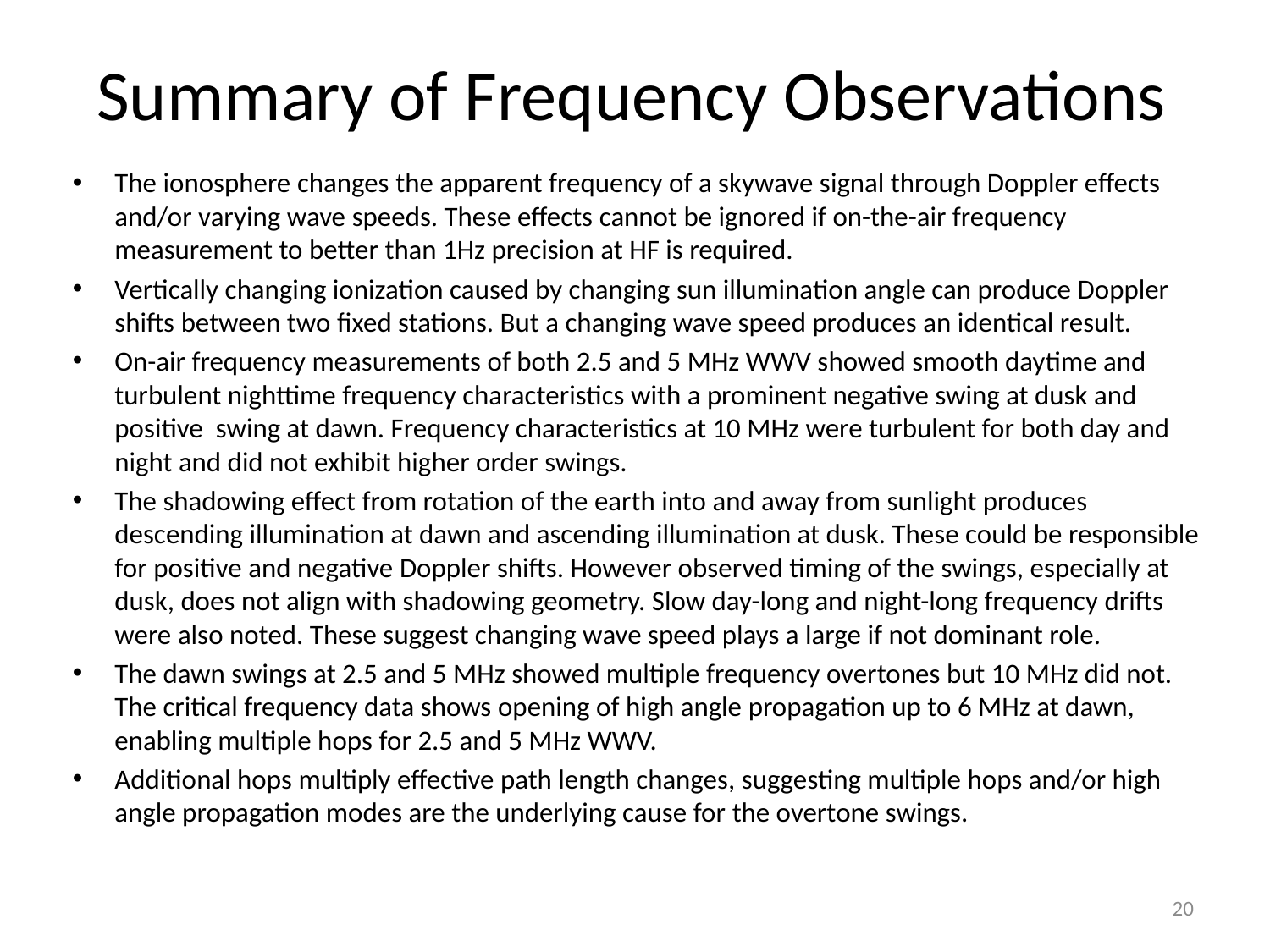

# Summary of Frequency Observations
The ionosphere changes the apparent frequency of a skywave signal through Doppler effects and/or varying wave speeds. These effects cannot be ignored if on-the-air frequency measurement to better than 1Hz precision at HF is required.
Vertically changing ionization caused by changing sun illumination angle can produce Doppler shifts between two fixed stations. But a changing wave speed produces an identical result.
On-air frequency measurements of both 2.5 and 5 MHz WWV showed smooth daytime and turbulent nighttime frequency characteristics with a prominent negative swing at dusk and positive  swing at dawn. Frequency characteristics at 10 MHz were turbulent for both day and night and did not exhibit higher order swings.
The shadowing effect from rotation of the earth into and away from sunlight produces descending illumination at dawn and ascending illumination at dusk. These could be responsible for positive and negative Doppler shifts. However observed timing of the swings, especially at dusk, does not align with shadowing geometry. Slow day-long and night-long frequency drifts were also noted. These suggest changing wave speed plays a large if not dominant role.
The dawn swings at 2.5 and 5 MHz showed multiple frequency overtones but 10 MHz did not. The critical frequency data shows opening of high angle propagation up to 6 MHz at dawn, enabling multiple hops for 2.5 and 5 MHz WWV.
Additional hops multiply effective path length changes, suggesting multiple hops and/or high angle propagation modes are the underlying cause for the overtone swings.

20